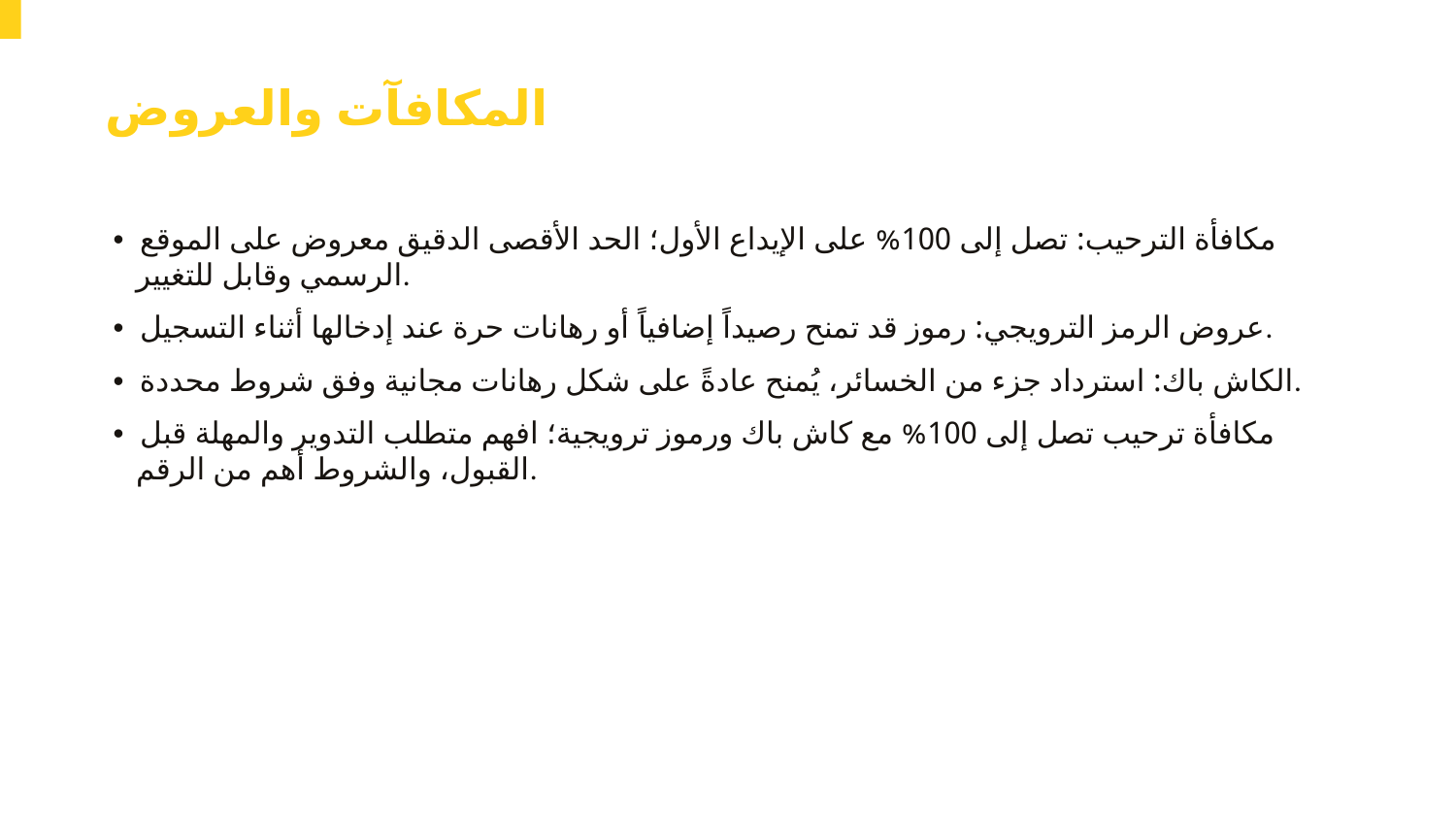

المكافآت والعروض
•  مكافأة الترحيب: تصل إلى 100% على الإيداع الأول؛ الحد الأقصى الدقيق معروض على الموقع الرسمي وقابل للتغيير.
•  عروض الرمز الترويجي: رموز قد تمنح رصيداً إضافياً أو رهانات حرة عند إدخالها أثناء التسجيل.
•  الكاش باك: استرداد جزء من الخسائر، يُمنح عادةً على شكل رهانات مجانية وفق شروط محددة.
•  مكافأة ترحيب تصل إلى 100% مع كاش باك ورموز ترويجية؛ افهم متطلب التدوير والمهلة قبل القبول، والشروط أهم من الرقم.